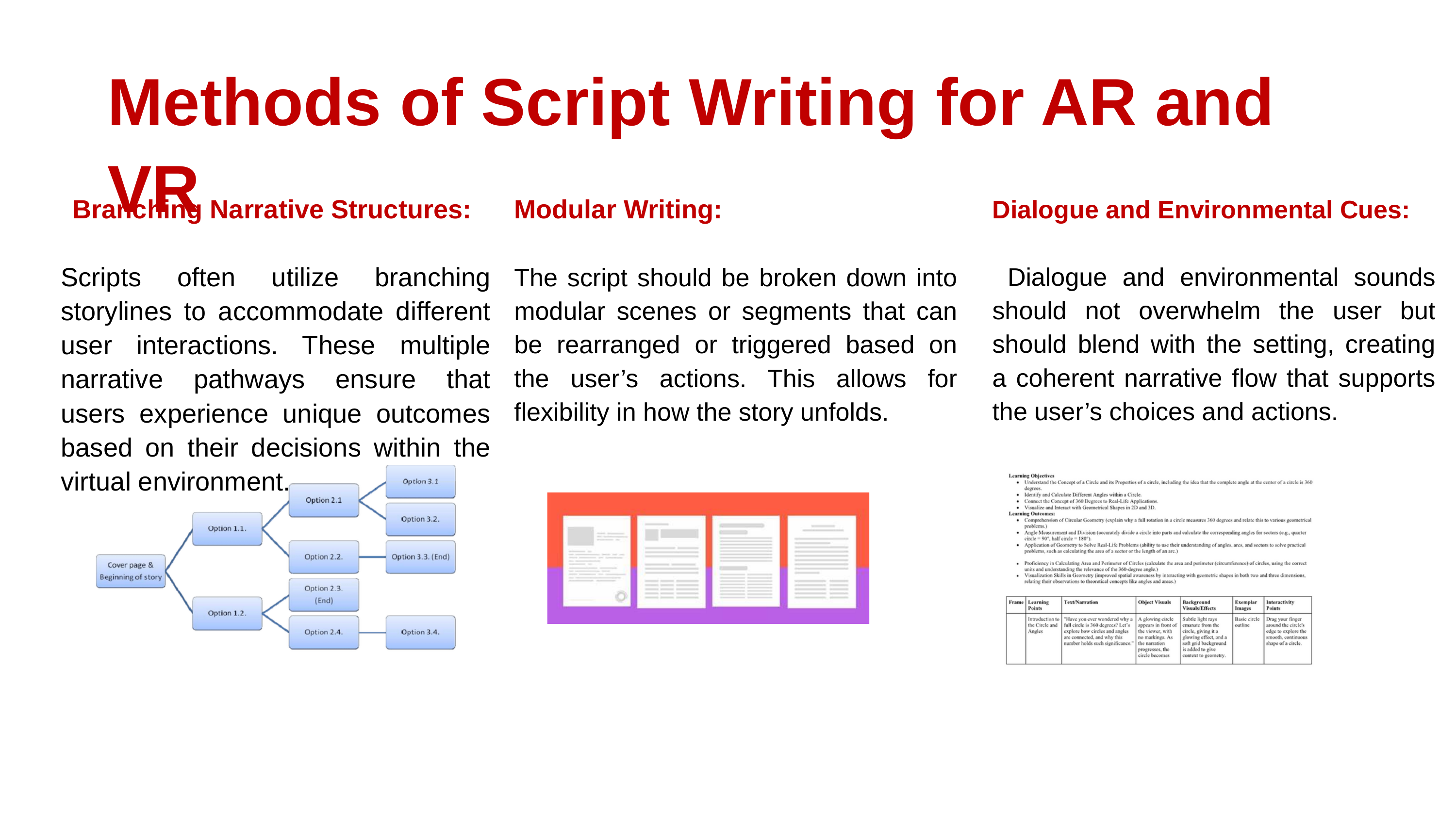

Methods of Script Writing for AR and VR
Branching Narrative Structures:

Scripts often utilize branching storylines to accommodate different user interactions. These multiple narrative pathways ensure that users experience unique outcomes based on their decisions within the virtual environment.
Modular Writing:

The script should be broken down into modular scenes or segments that can be rearranged or triggered based on the user’s actions. This allows for flexibility in how the story unfolds.
Dialogue and Environmental Cues:

 Dialogue and environmental sounds should not overwhelm the user but should blend with the setting, creating a coherent narrative flow that supports the user’s choices and actions.